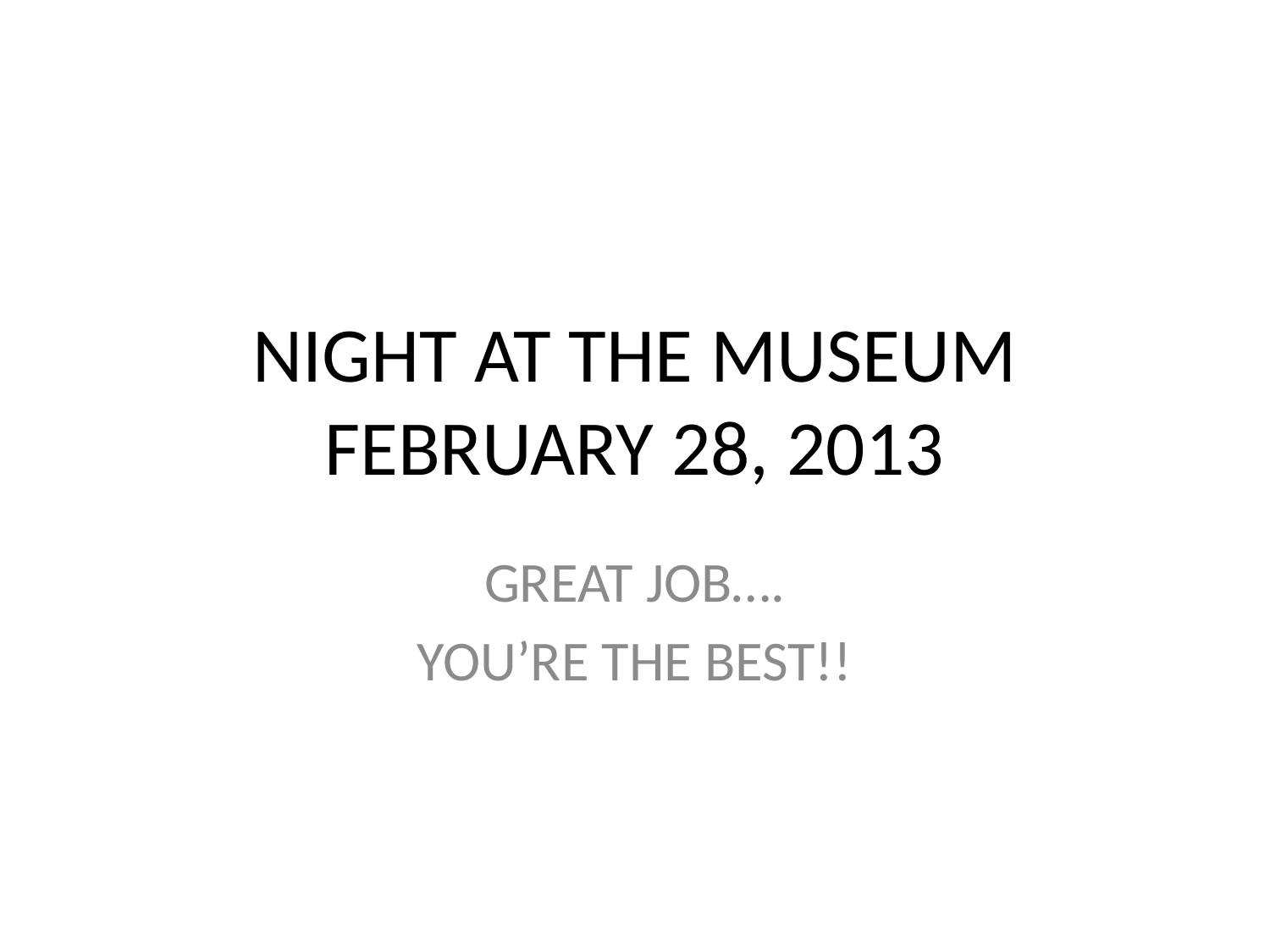

# NIGHT AT THE MUSEUM FEBRUARY 28, 2013
GREAT JOB….
YOU’RE THE BEST!!